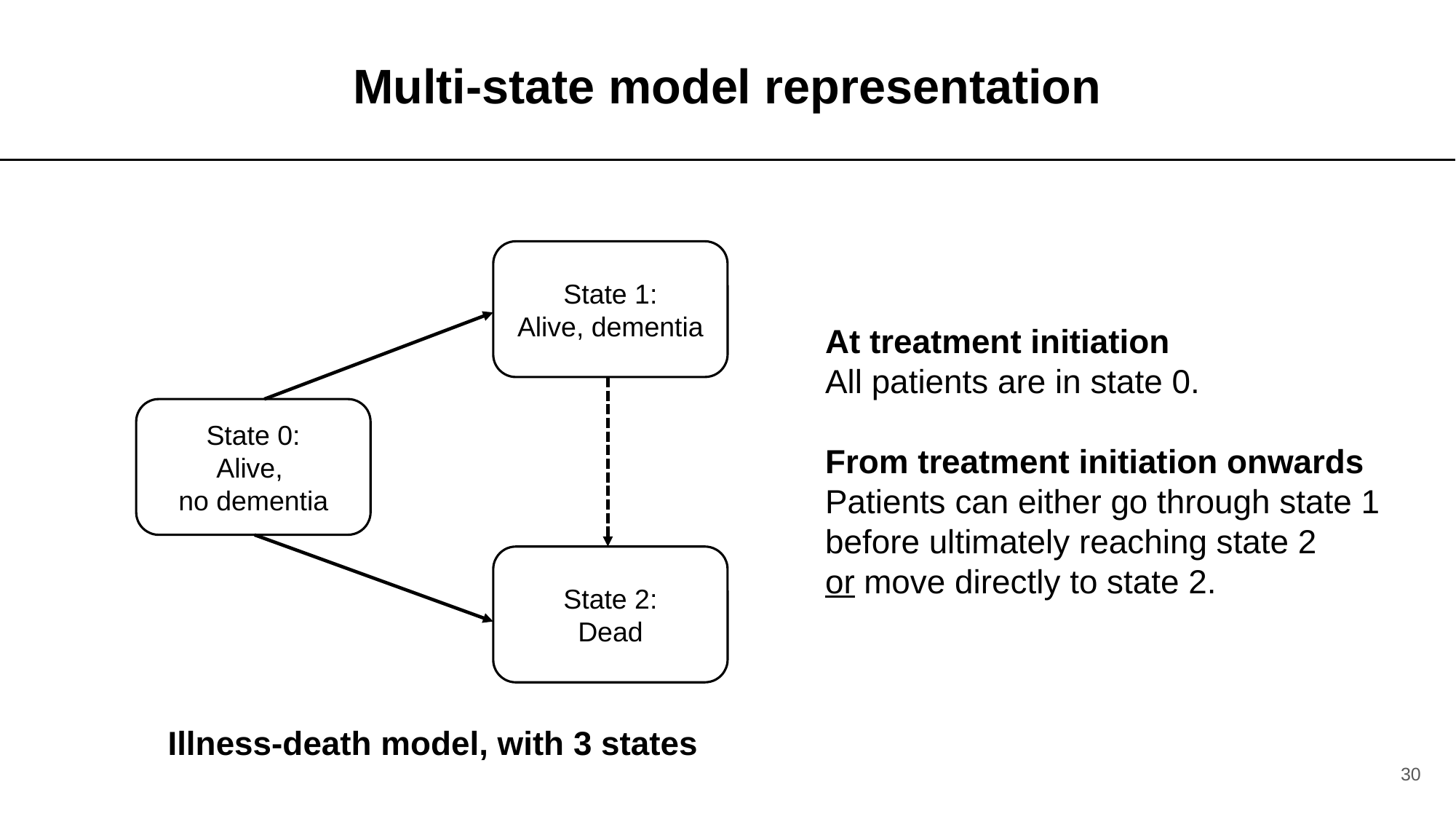

Multi-state model representation
State 1:
Alive, dementia
At treatment initiation
All patients are in state 0.

From treatment initiation onwards
Patients can either go through state 1 before ultimately reaching state 2
or move directly to state 2.
State 0:
Alive,
no dementia
State 2:
Dead
Illness-death model, with 3 states
30